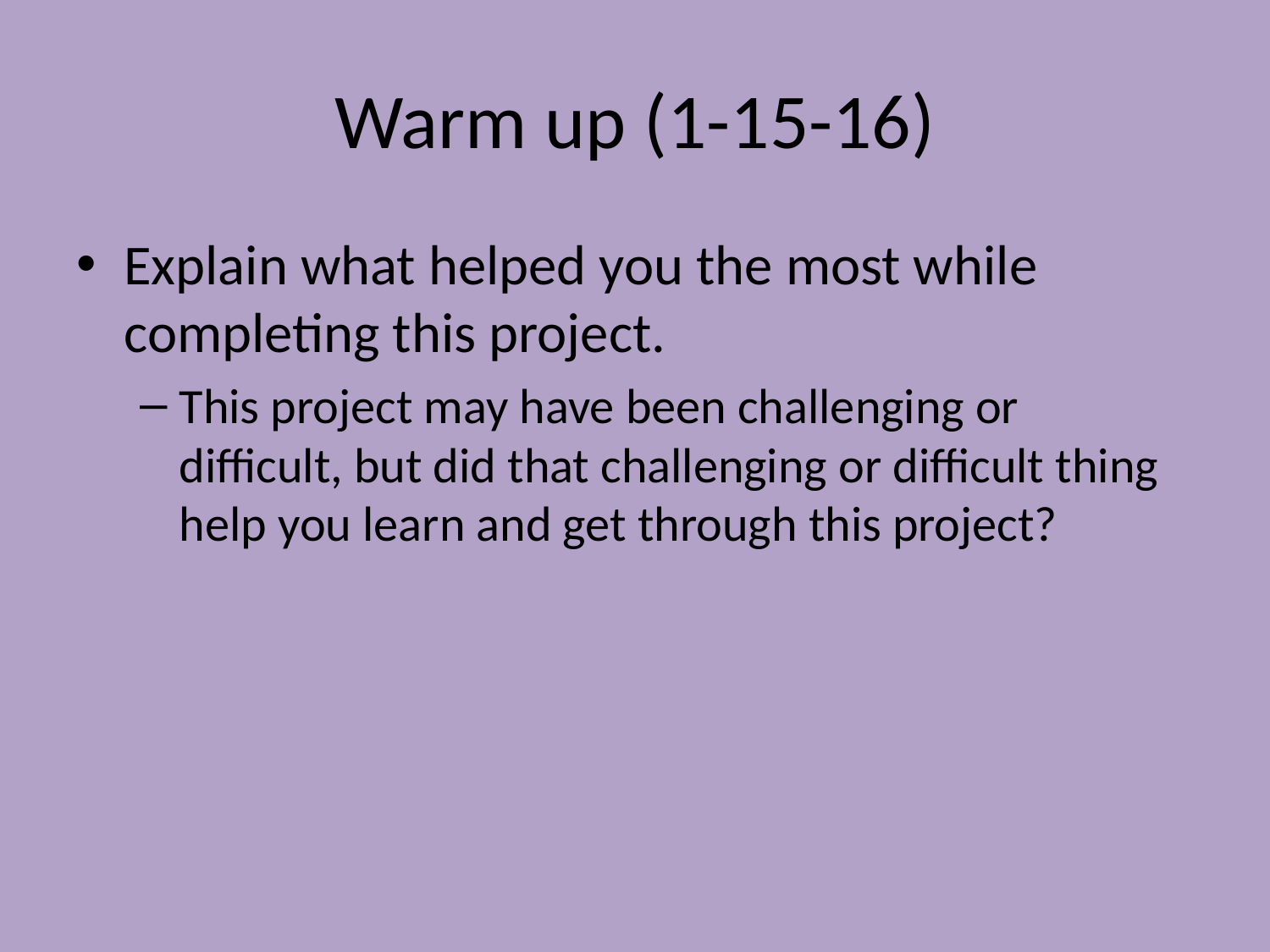

# Warm up (1-15-16)
Explain what helped you the most while completing this project.
This project may have been challenging or difficult, but did that challenging or difficult thing help you learn and get through this project?